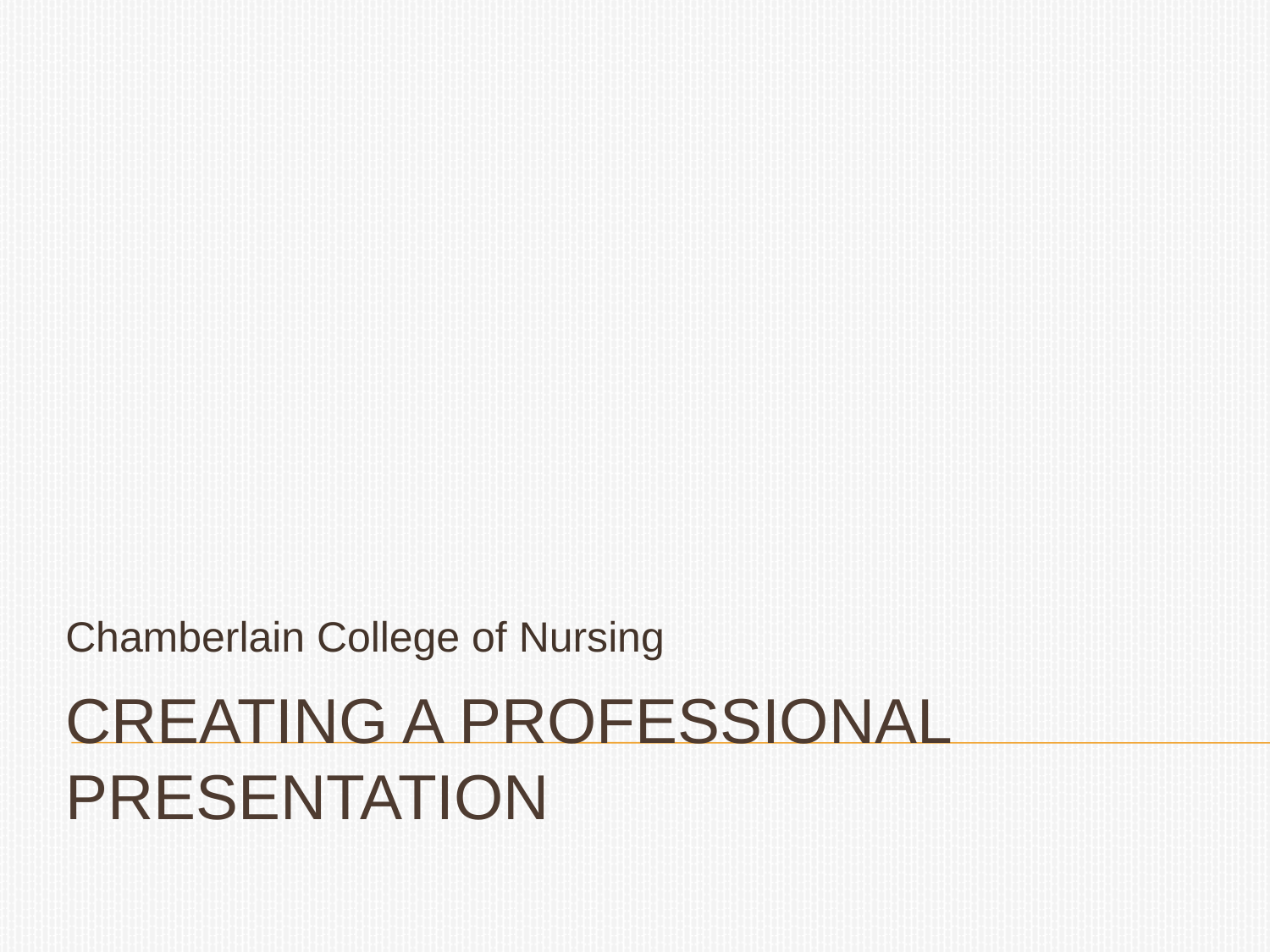

Chamberlain College of Nursing
# Creating a Professional Presentation